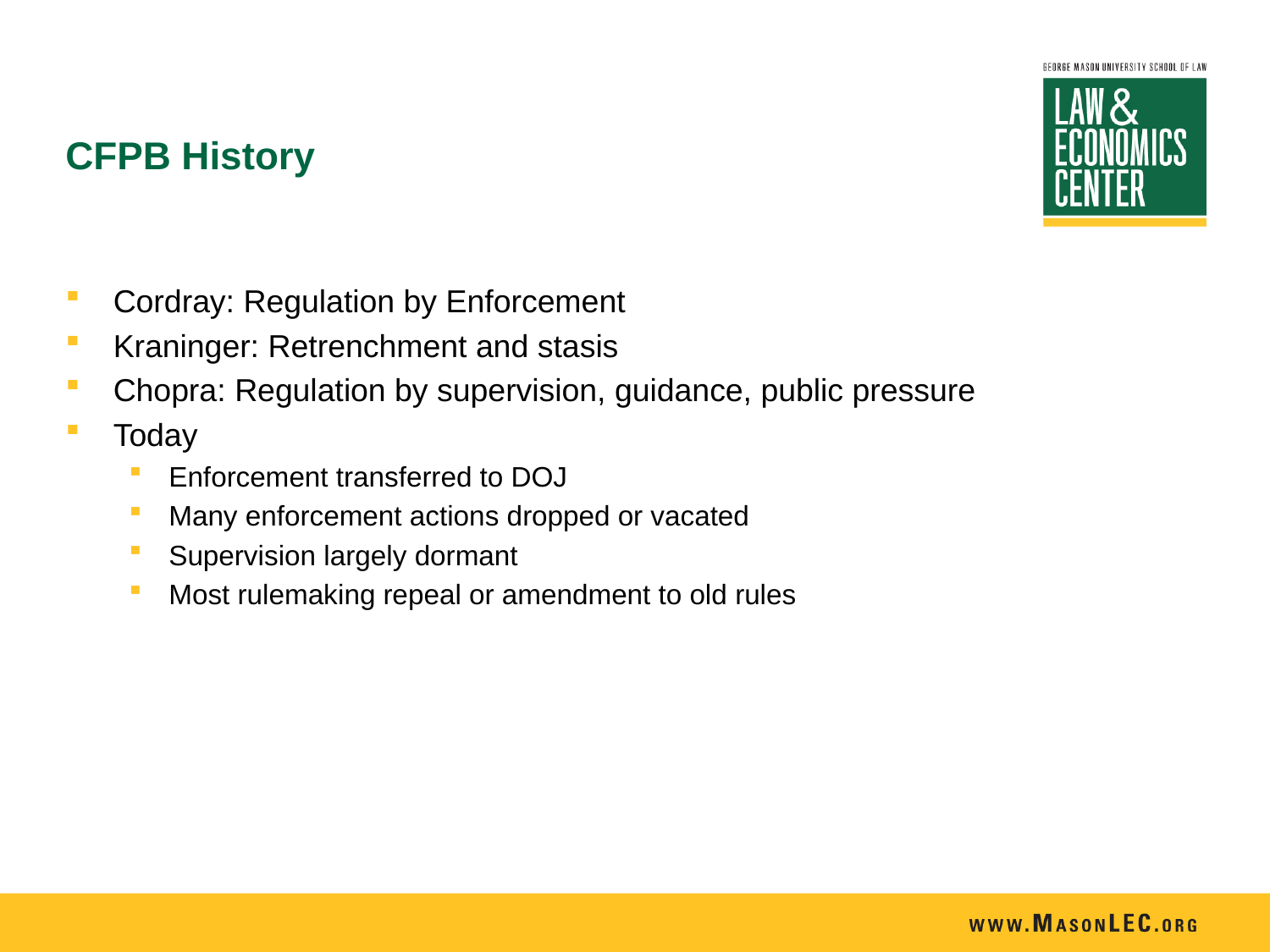

# CFPB History
Cordray: Regulation by Enforcement
Kraninger: Retrenchment and stasis
Chopra: Regulation by supervision, guidance, public pressure
Today
Enforcement transferred to DOJ
Many enforcement actions dropped or vacated
Supervision largely dormant
Most rulemaking repeal or amendment to old rules